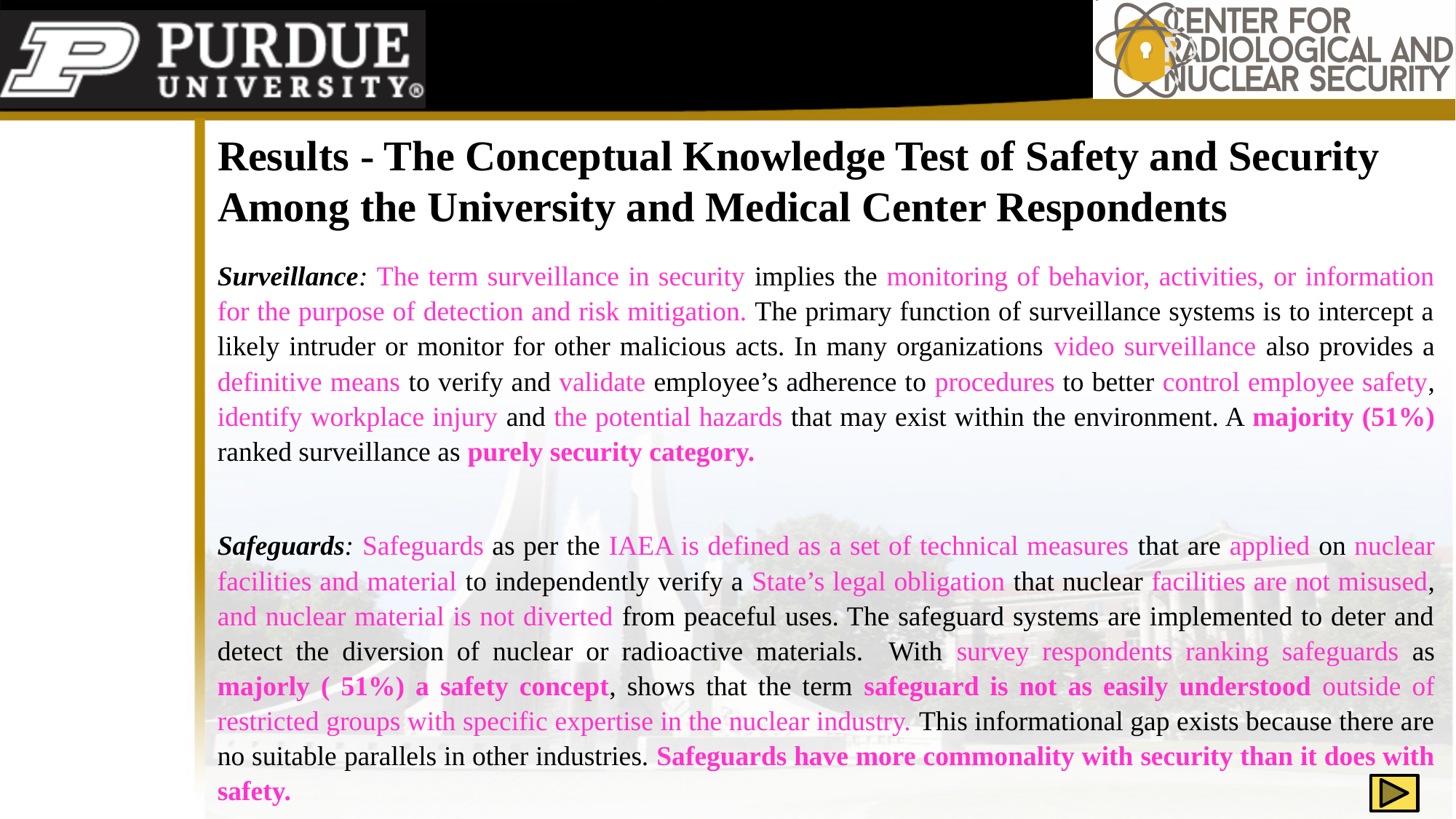

# Results - The Conceptual Knowledge Test of Safety and Security Among the University and Medical Center Respondents
Surveillance: The term surveillance in security implies the monitoring of behavior, activities, or information for the purpose of detection and risk mitigation. The primary function of surveillance systems is to intercept a likely intruder or monitor for other malicious acts. In many organizations video surveillance also provides a definitive means to verify and validate employee’s adherence to procedures to better control employee safety, identify workplace injury and the potential hazards that may exist within the environment. A majority (51%) ranked surveillance as purely security category.

Safeguards: Safeguards as per the IAEA is defined as a set of technical measures that are applied on nuclear facilities and material to independently verify a State’s legal obligation that nuclear facilities are not misused, and nuclear material is not diverted from peaceful uses. The safeguard systems are implemented to deter and detect the diversion of nuclear or radioactive materials.  With survey respondents ranking safeguards as majorly ( 51%) a safety concept, shows that the term safeguard is not as easily understood outside of restricted groups with specific expertise in the nuclear industry. This informational gap exists because there are no suitable parallels in other industries. Safeguards have more commonality with security than it does with safety.